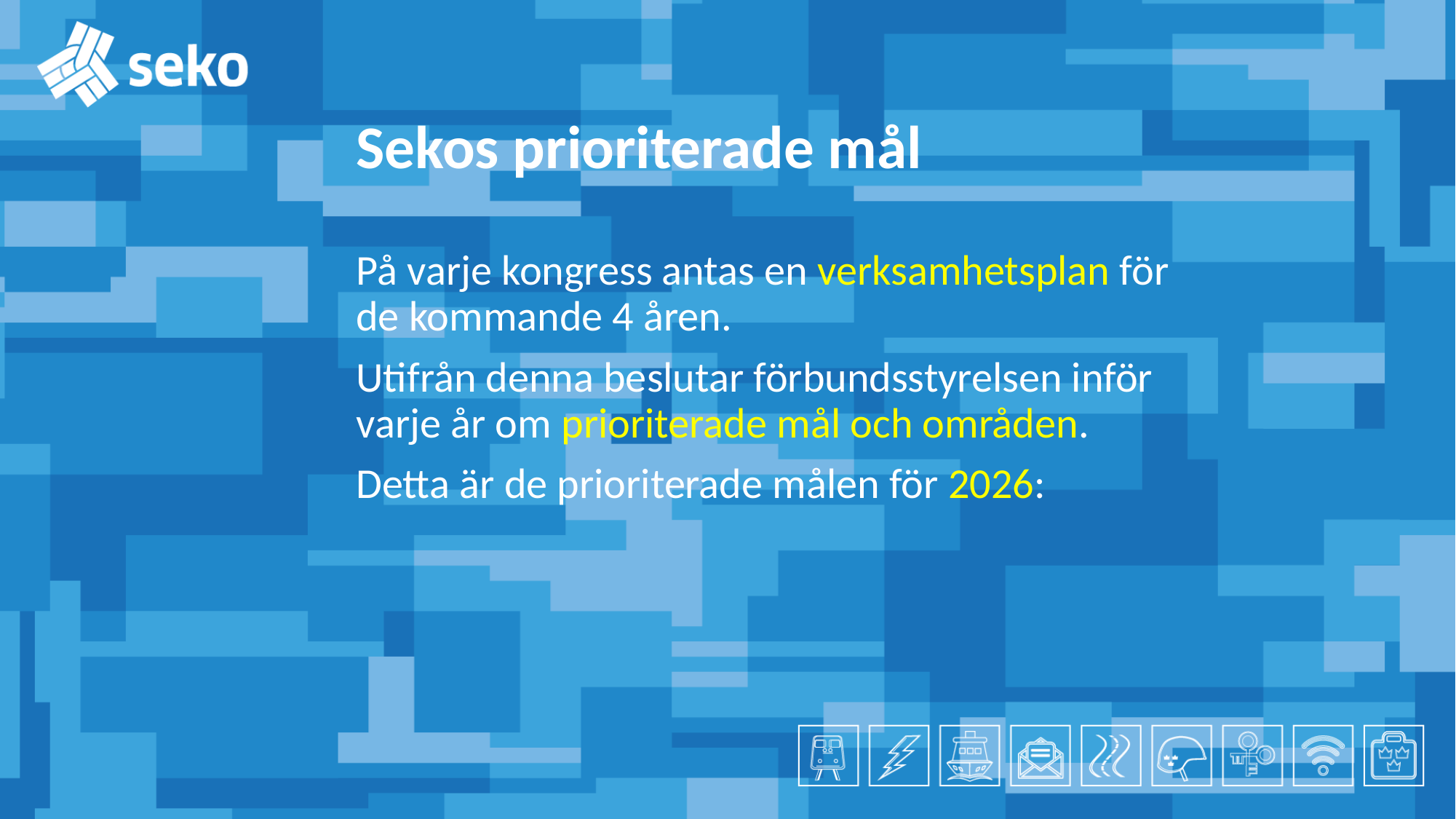

Sekos prioriterade mål
På varje kongress antas en verksamhetsplan för de kommande 4 åren.
Utifrån denna beslutar förbundsstyrelsen inför varje år om prioriterade mål och områden.
Detta är de prioriterade målen för 2026: